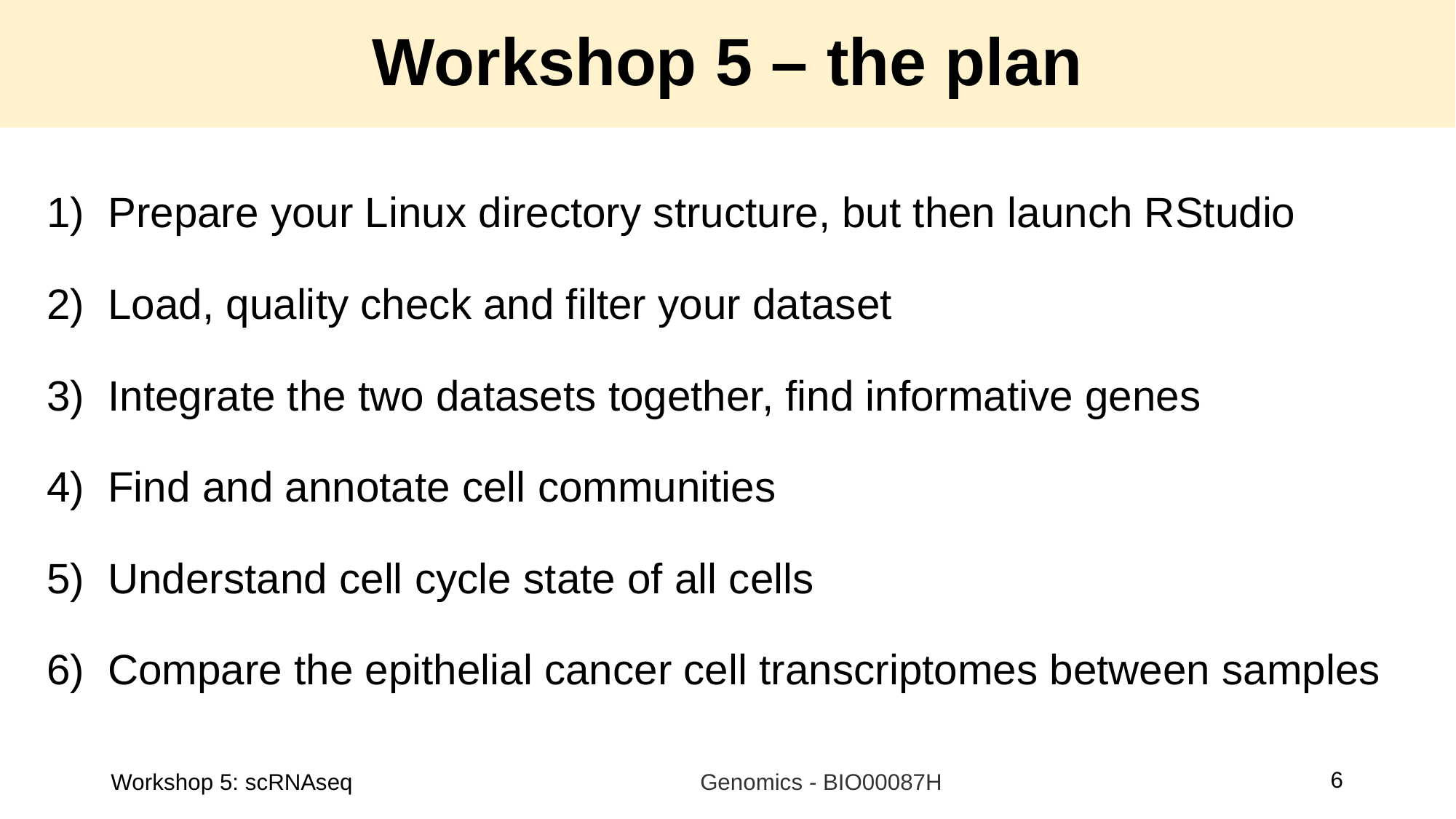

# Workshop 5 – the plan
Prepare your Linux directory structure, but then launch RStudio
Load, quality check and filter your dataset
Integrate the two datasets together, find informative genes
Find and annotate cell communities
Understand cell cycle state of all cells
Compare the epithelial cancer cell transcriptomes between samples

6
Workshop 5: scRNAseq
Genomics - BIO00087H